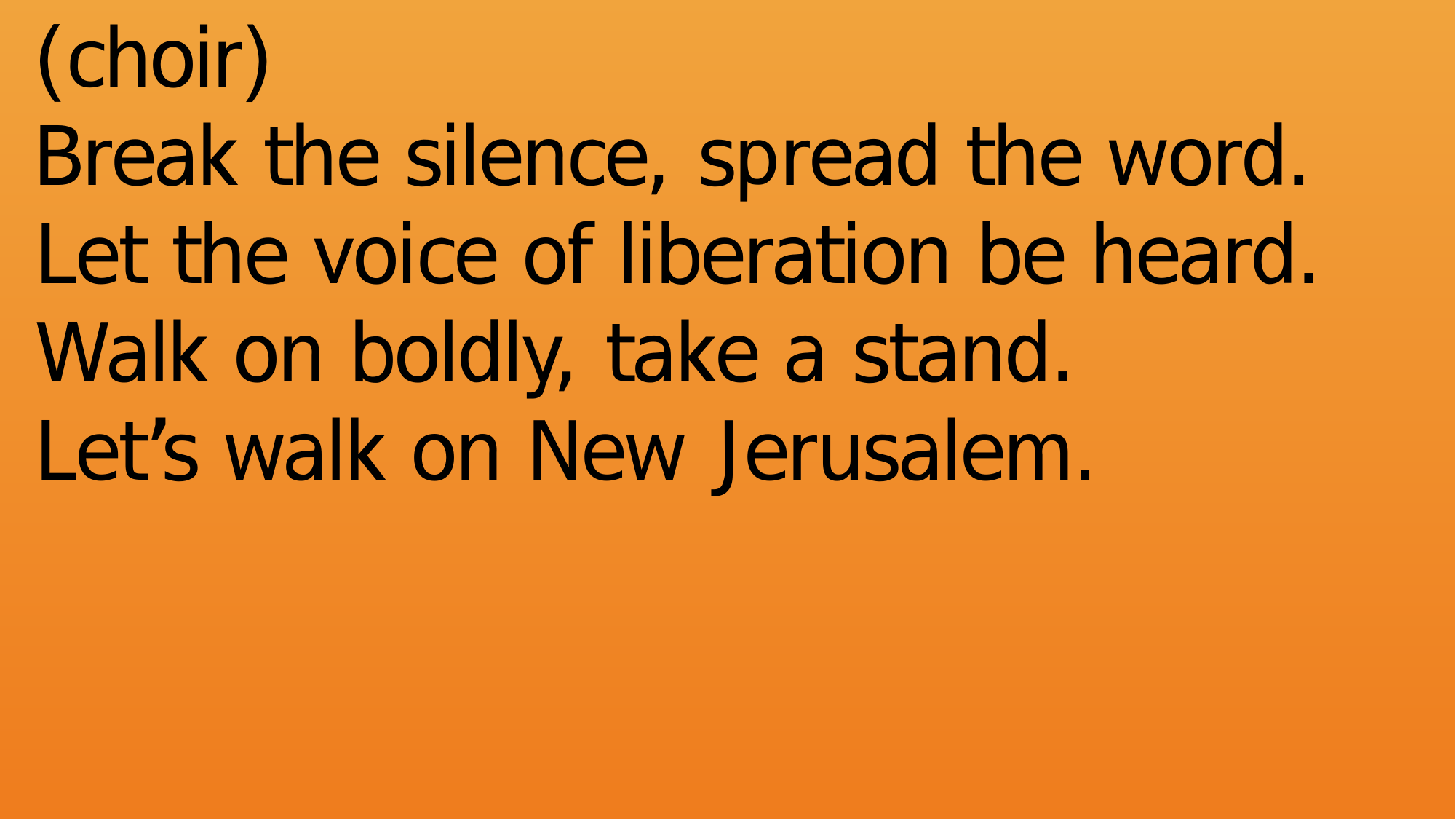

(choir)
 Break the silence, spread the word.
 Let the voice of liberation be heard.
 Walk on boldly, take a stand.
 Let’s walk on New Jerusalem.